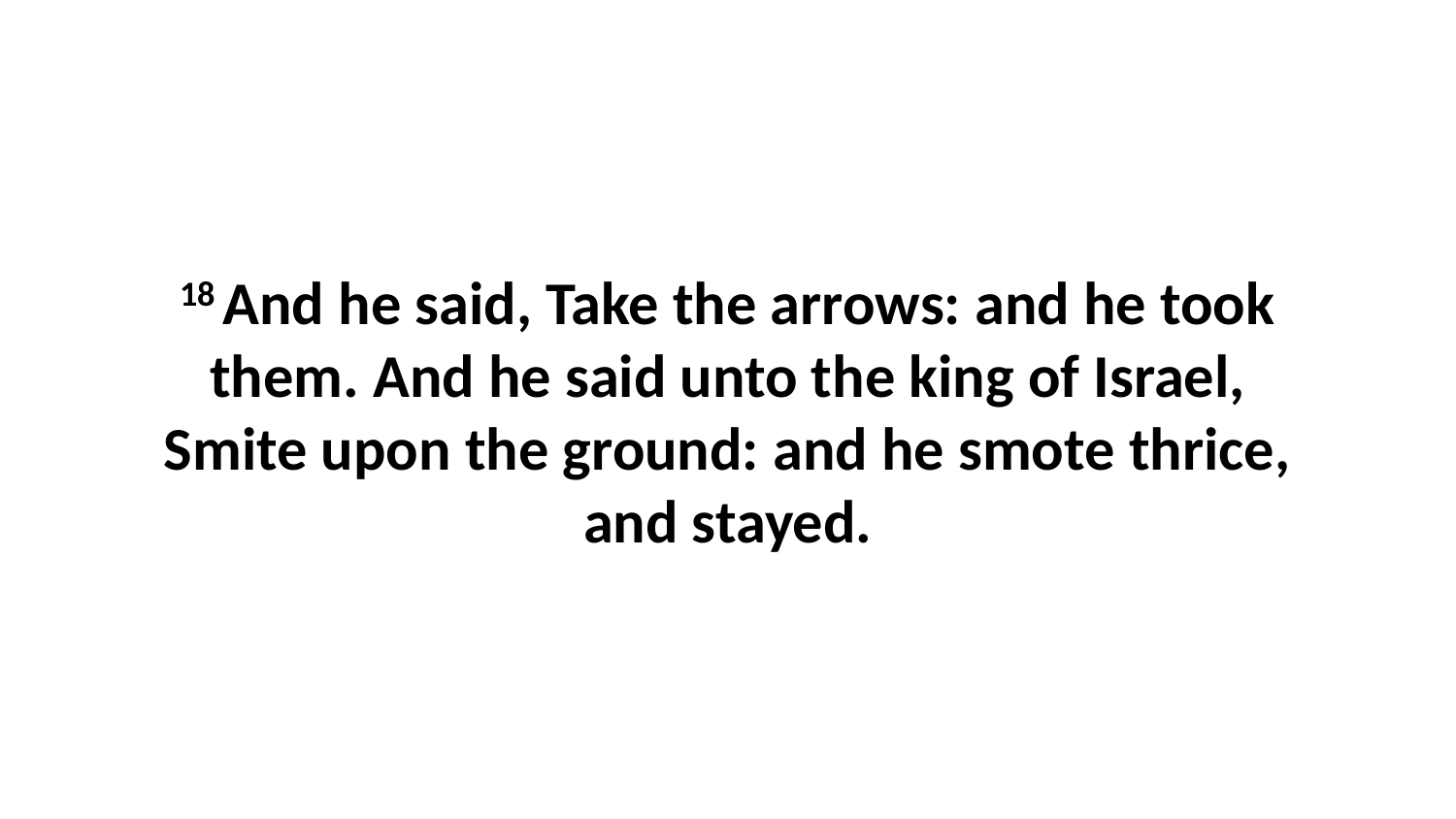

18 And he said, Take the arrows: and he took them. And he said unto the king of Israel, Smite upon the ground: and he smote thrice, and stayed.